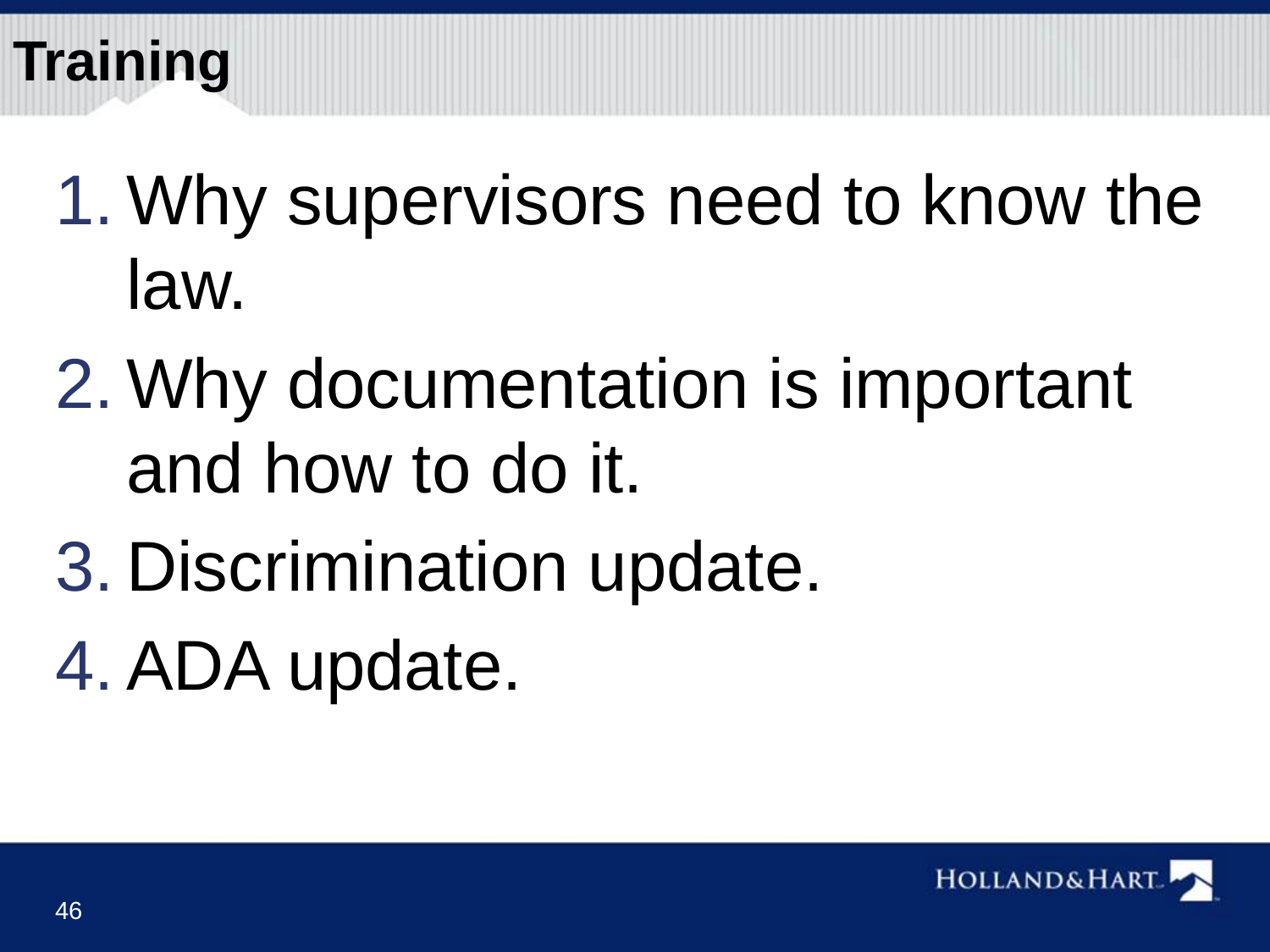

# Training
Why supervisors need to know the law.
Why documentation is important and how to do it.
Discrimination update.
ADA update.
46